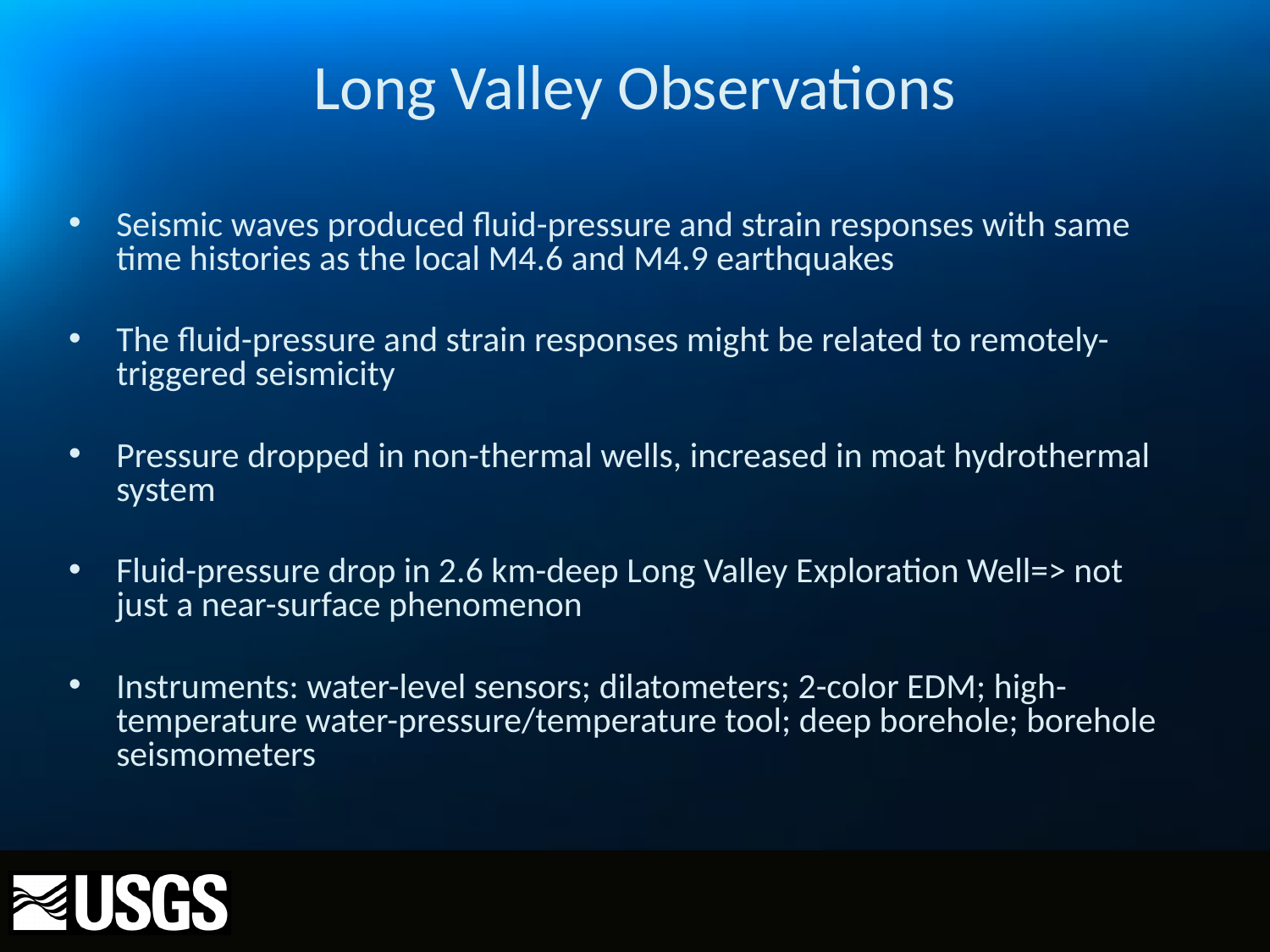

# Long Valley Observations
Seismic waves produced fluid-pressure and strain responses with same time histories as the local M4.6 and M4.9 earthquakes

The fluid-pressure and strain responses might be related to remotely-triggered seismicity

Pressure dropped in non-thermal wells, increased in moat hydrothermal system

Fluid-pressure drop in 2.6 km-deep Long Valley Exploration Well=> not just a near-surface phenomenon

Instruments: water-level sensors; dilatometers; 2-color EDM; high-temperature water-pressure/temperature tool; deep borehole; borehole seismometers